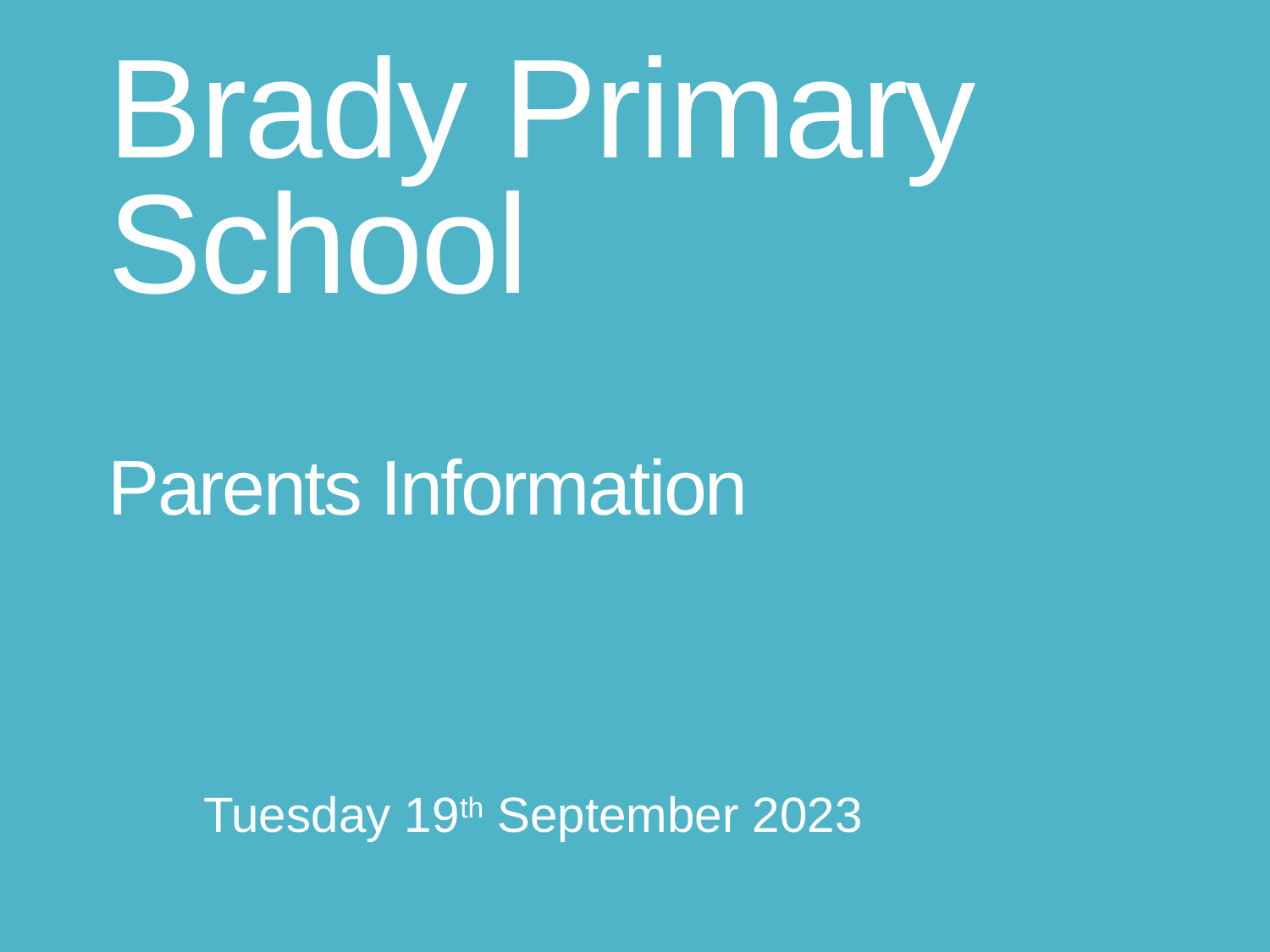

# Brady Primary School Parents Information
Tuesday 19th September 2023